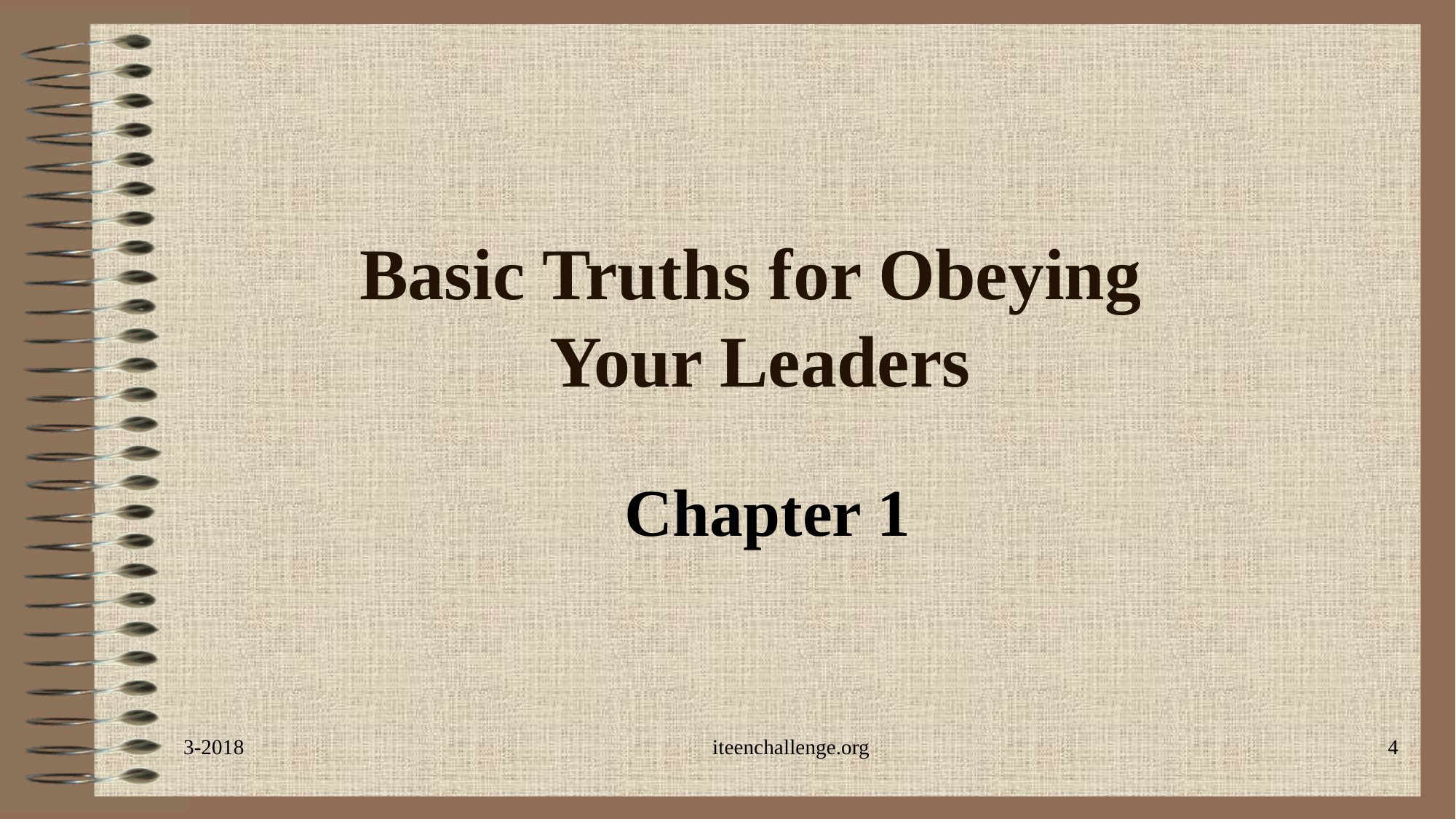

# Basic Truths for Obeying Your Leaders
Chapter 1
3-2018
iteenchallenge.org
4